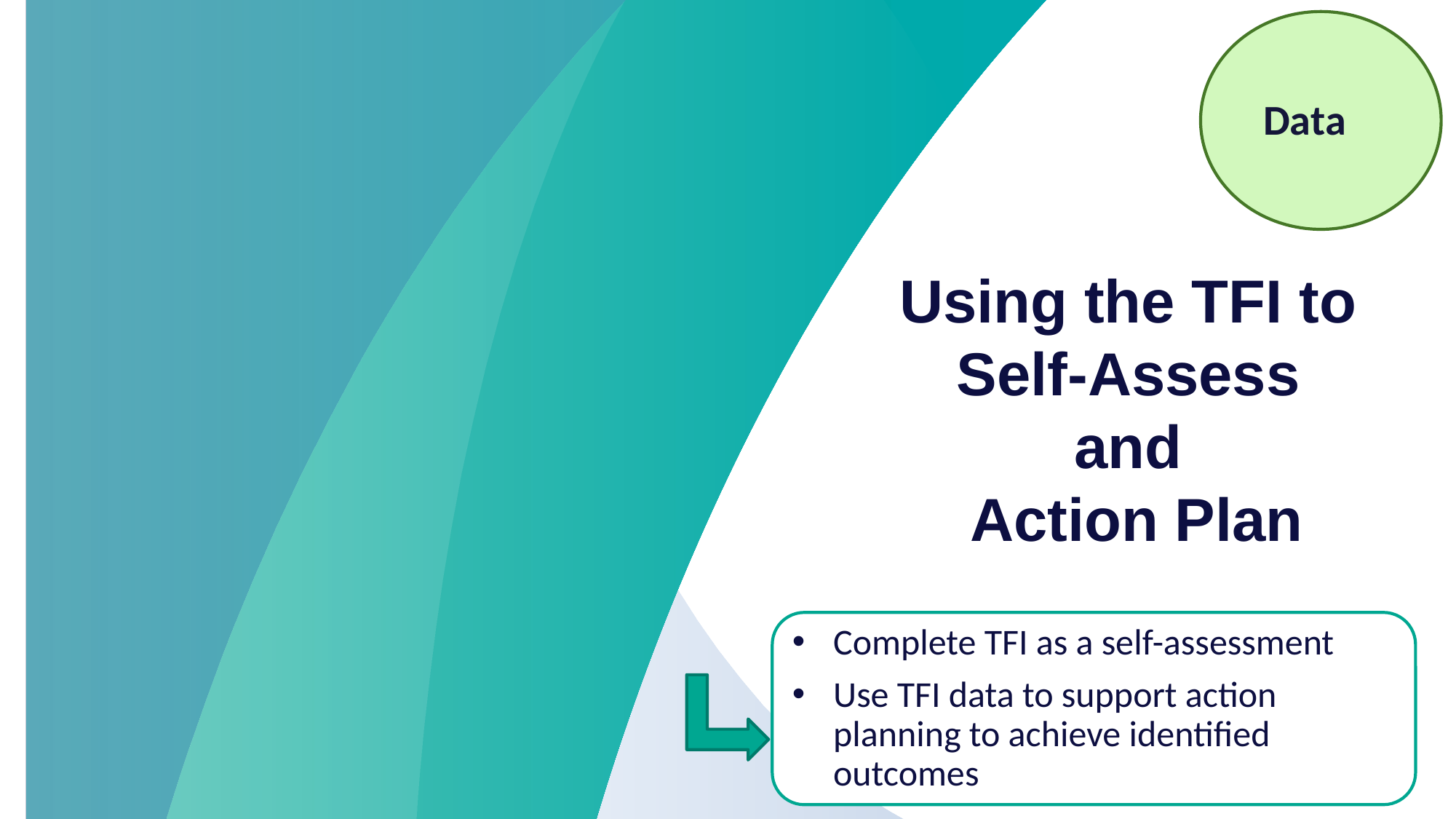

Data
Using the TFI to
Self-Assess
and
Action Plan
Complete TFI as a self-assessment
Use TFI data to support action planning to achieve identified outcomes